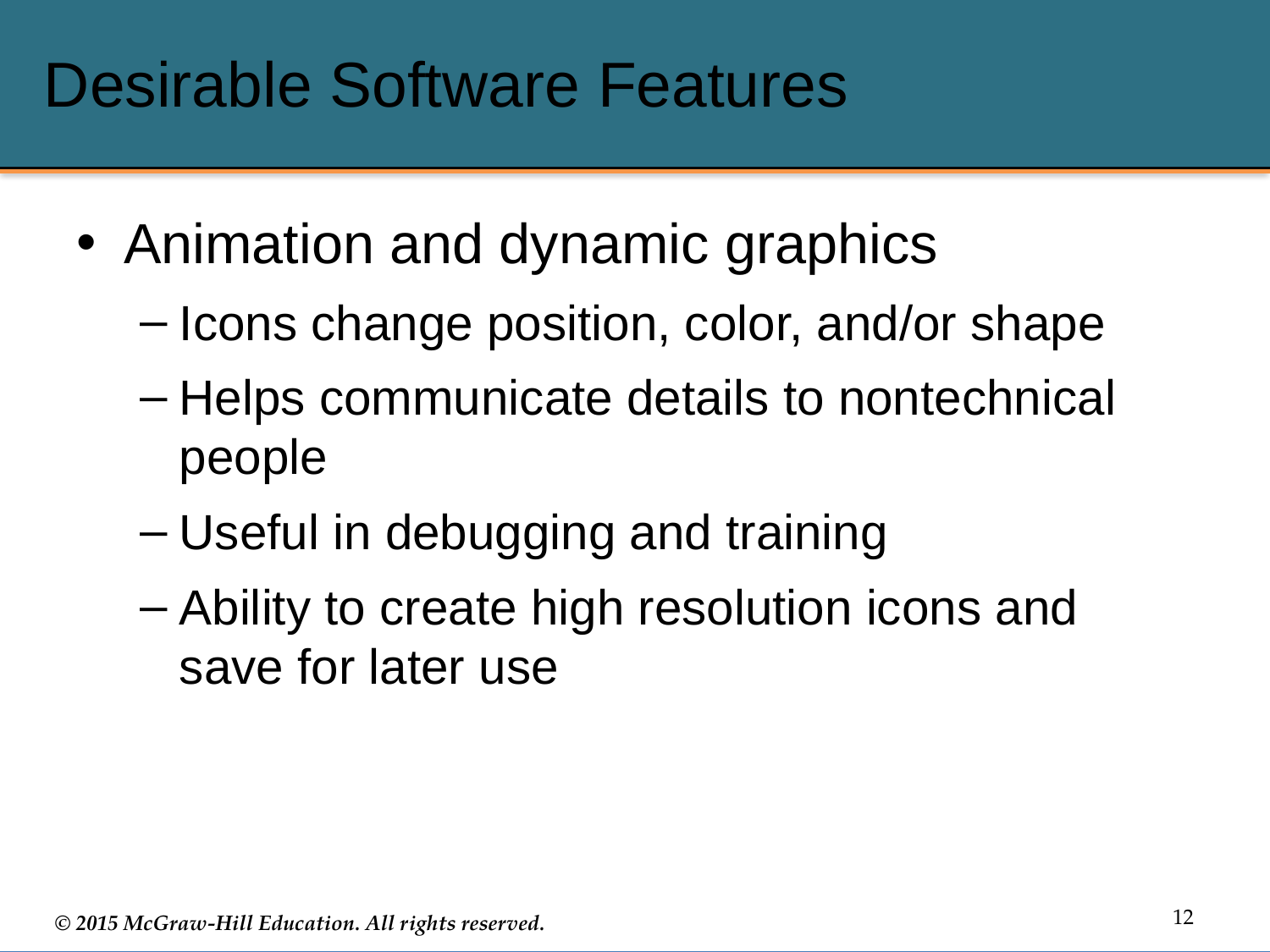

# Desirable Software Features
Animation and dynamic graphics
Icons change position, color, and/or shape
Helps communicate details to nontechnical people
Useful in debugging and training
Ability to create high resolution icons and save for later use
12